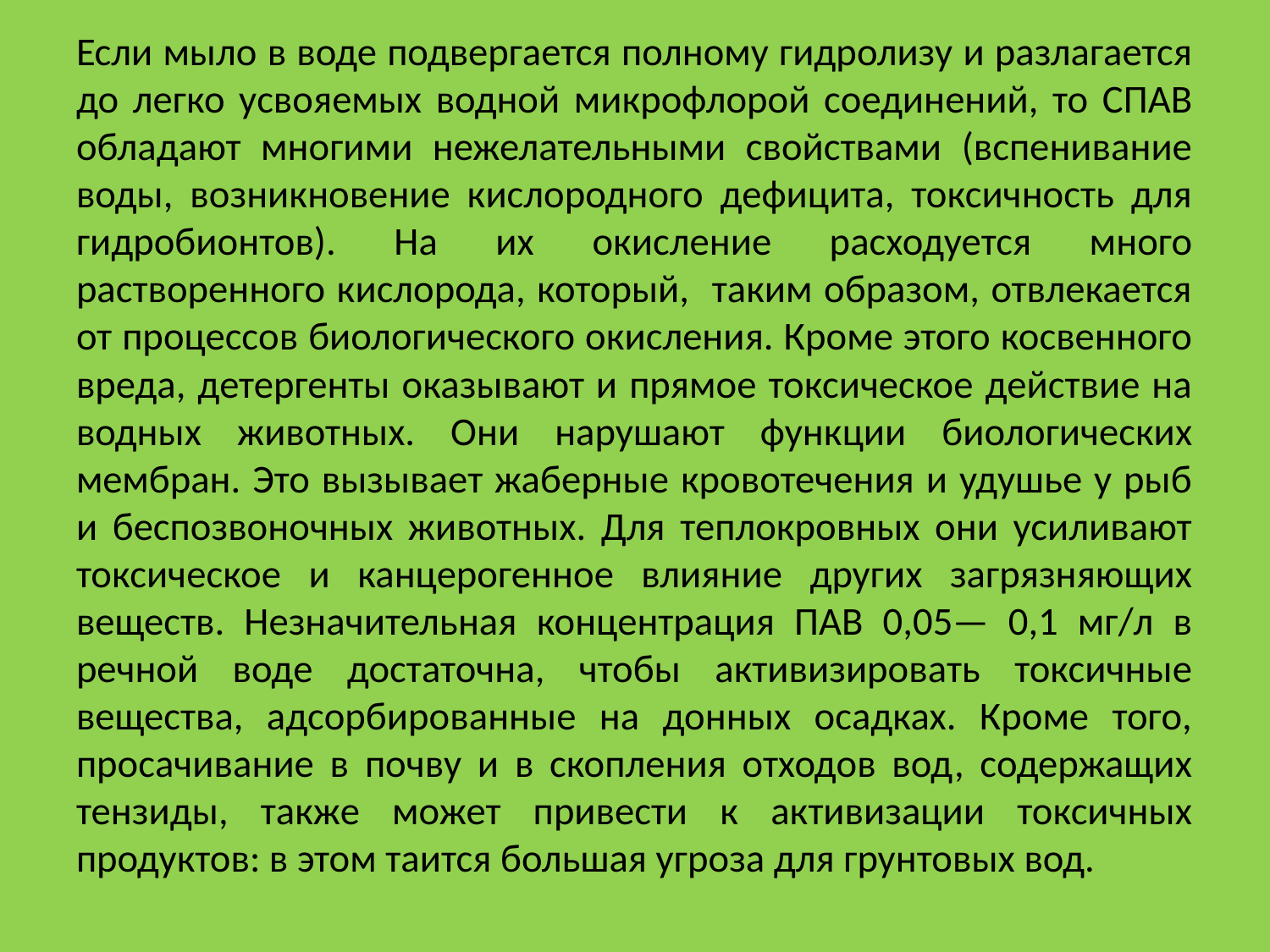

Если мыло в воде подвергается полному гидролизу и разлагается до легко усвояемых водной микрофлорой соединений, то СПАВ обладают многими нежелательными свойствами (вспенивание воды, возникновение кислородного дефицита, токсичность для гидробионтов). На их окисление расходуется много растворенного кислорода, который,  таким образом, отвлекается от процессов биологического окисления. Кроме этого косвенного вреда, детергенты оказывают и прямое токсическое действие на водных животных. Они нарушают функции биологических мембран. Это вызывает жаберные кровотечения и удушье у рыб и беспозвоночных животных. Для теплокровных они усиливают токсическое и канцерогенное влияние других загрязняющих веществ. Незначительная концентрация ПАВ 0,05— 0,1 мг/л в речной воде достаточна, чтобы активизировать токсичные вещества, адсорбированные на донных осадках. Кроме того, просачивание в почву и в скопления отходов вод, содержащих тензиды, также может привести к активизации токсичных продуктов: в этом таится большая угроза для грунтовых вод.